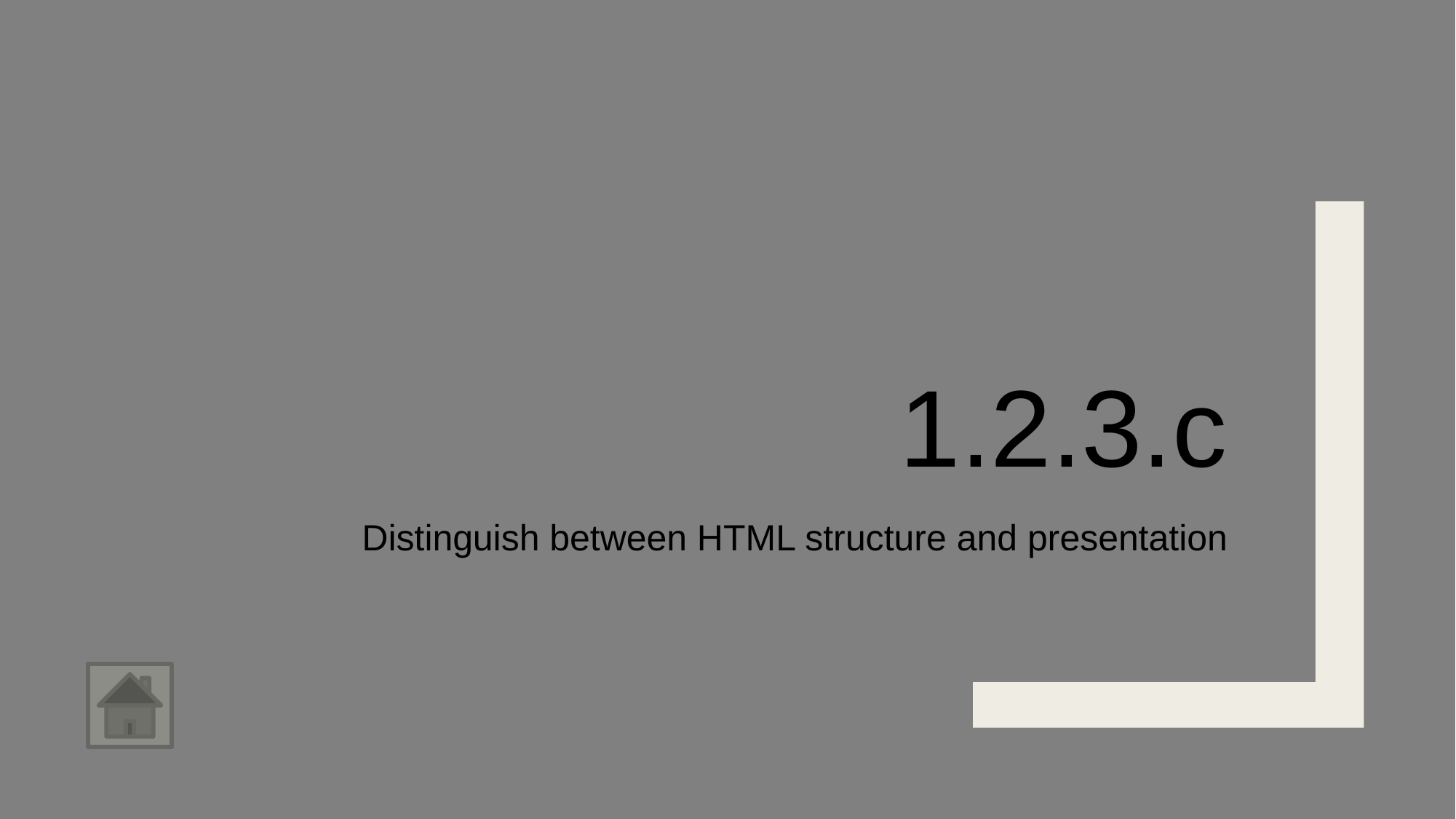

# 1.2.3.c
Distinguish between HTML structure and presentation